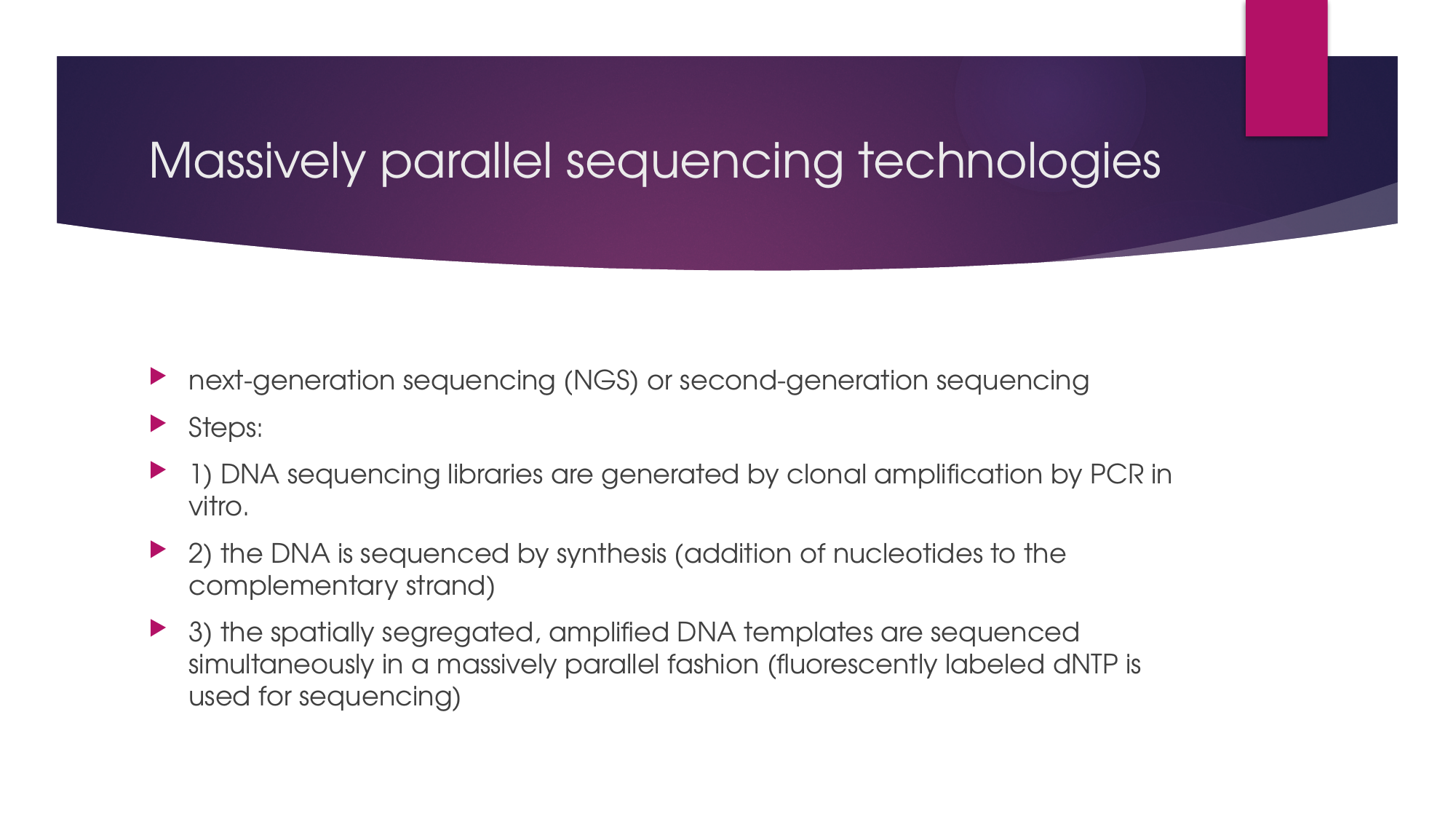

# Massively parallel sequencing technologies

next-generation sequencing (NGS) or second-generation sequencing
Steps:
1) DNA sequencing libraries are generated by clonal amplification by PCR in vitro.
2) the DNA is sequenced by synthesis (addition of nucleotides to the complementary strand)
3) the spatially segregated, amplified DNA templates are sequenced simultaneously in a massively parallel fashion (fluorescently labeled dNTP is used for sequencing)